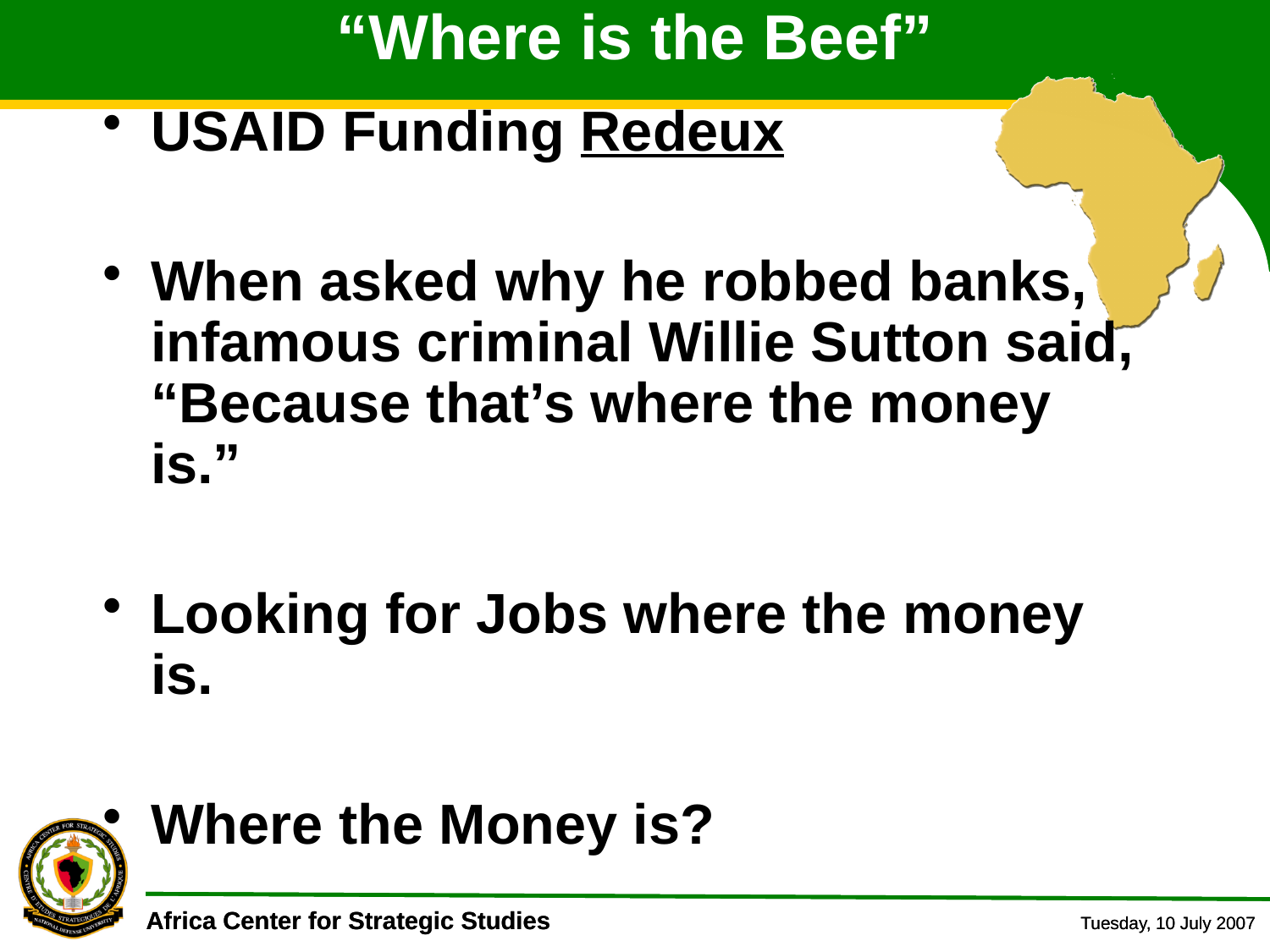

# “Where is the Beef”
USAID Funding Redeux

When asked why he robbed banks, infamous criminal Willie Sutton said, “Because that’s where the money is.”

Looking for Jobs where the money is.

Where the Money is?